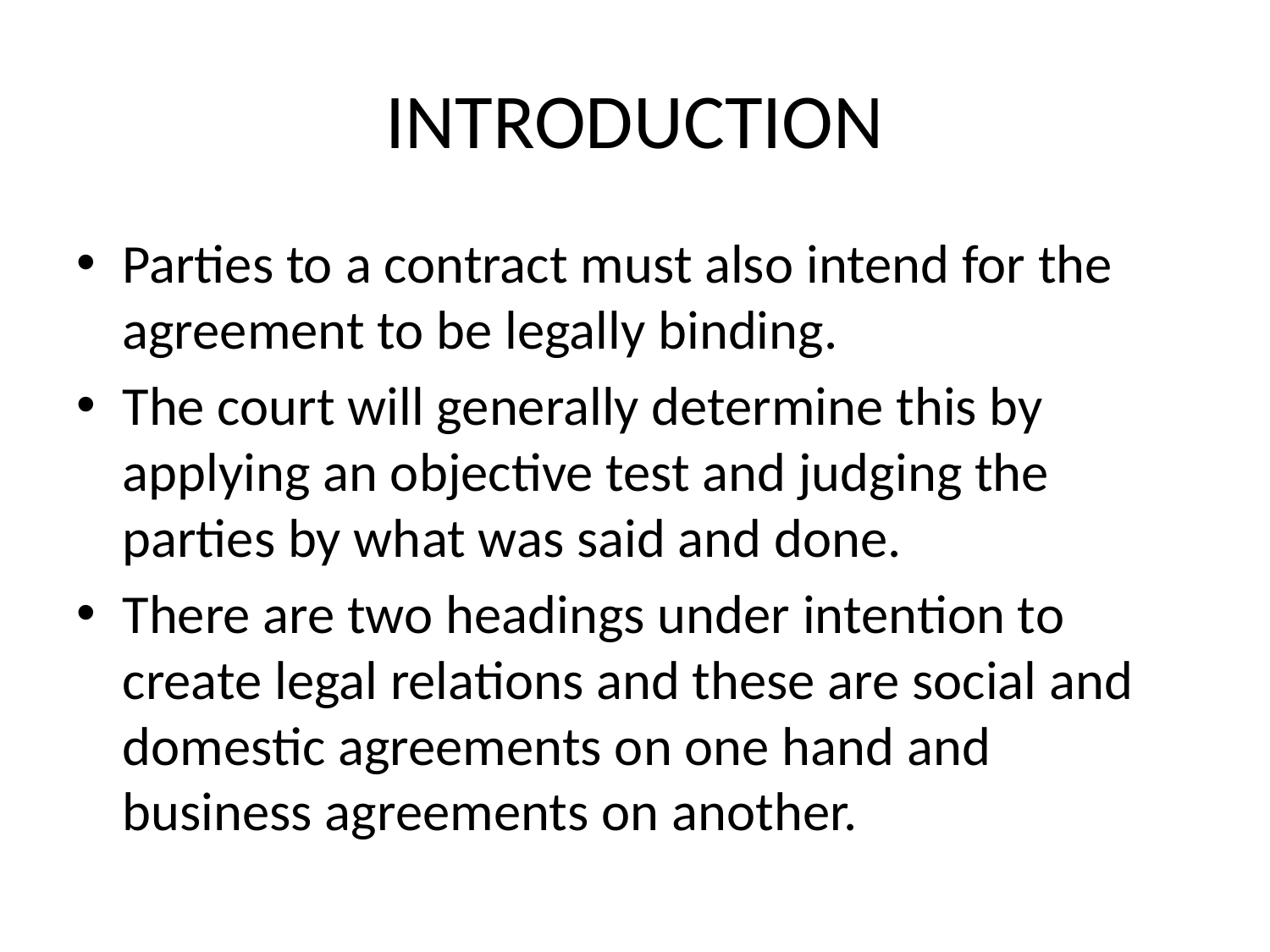

# INTRODUCTION
Parties to a contract must also intend for the agreement to be legally binding.
The court will generally determine this by applying an objective test and judging the parties by what was said and done.
There are two headings under intention to create legal relations and these are social and domestic agreements on one hand and business agreements on another.